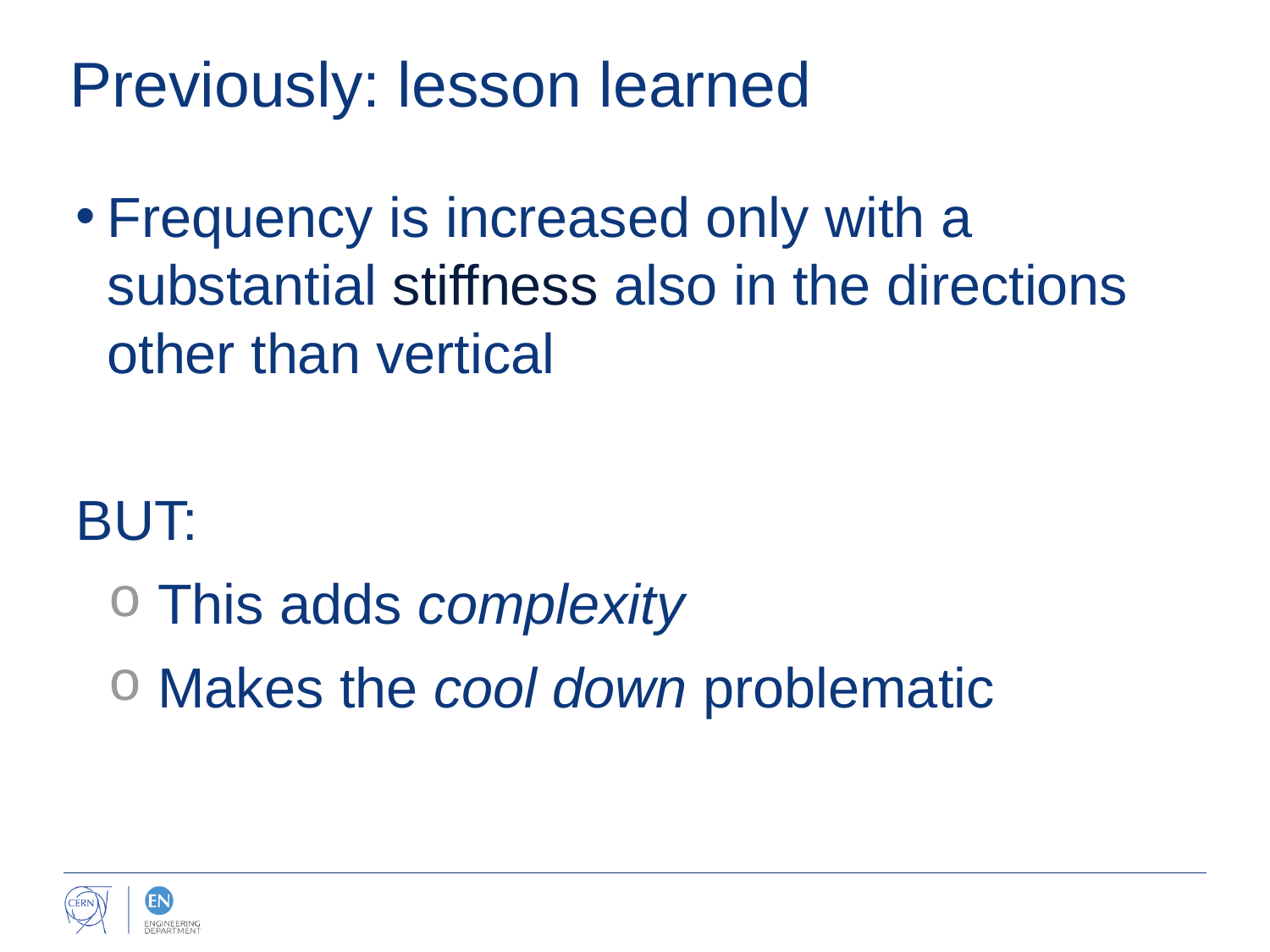

Previously: lesson learned
Frequency is increased only with a substantial stiffness also in the directions other than vertical

BUT:
 This adds complexity
 Makes the cool down problematic